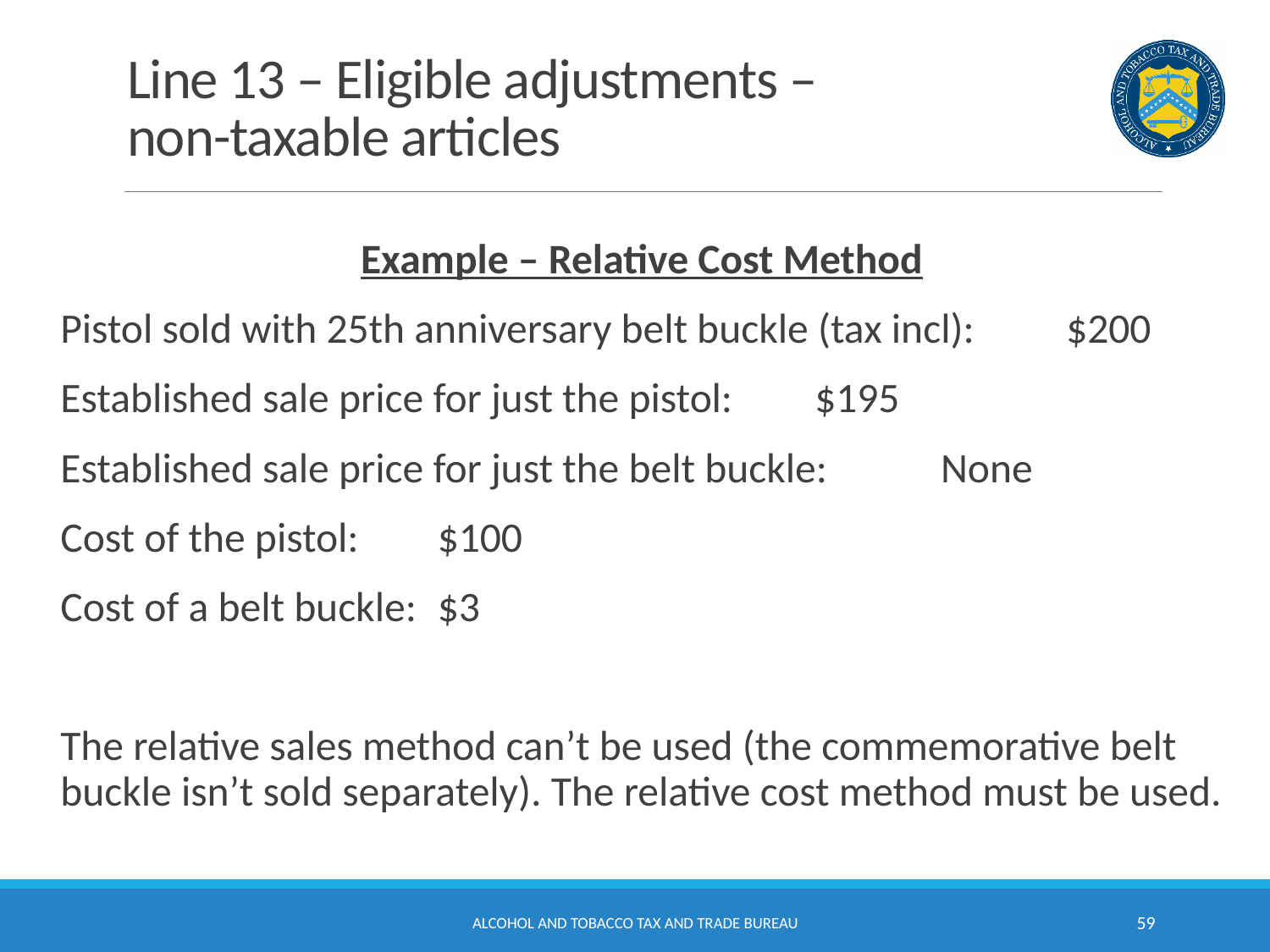

# Line 13 – Eligible adjustments – non-taxable articles
Example – Relative Cost Method
Pistol sold with 25th anniversary belt buckle (tax incl): 	$200
Established sale price for just the pistol: 			$195
Established sale price for just the belt buckle: 		None
Cost of the pistol:						$100
Cost of a belt buckle:						$3

The relative sales method can’t be used (the commemorative belt buckle isn’t sold separately). The relative cost method must be used.
Alcohol and Tobacco Tax and Trade Bureau
59